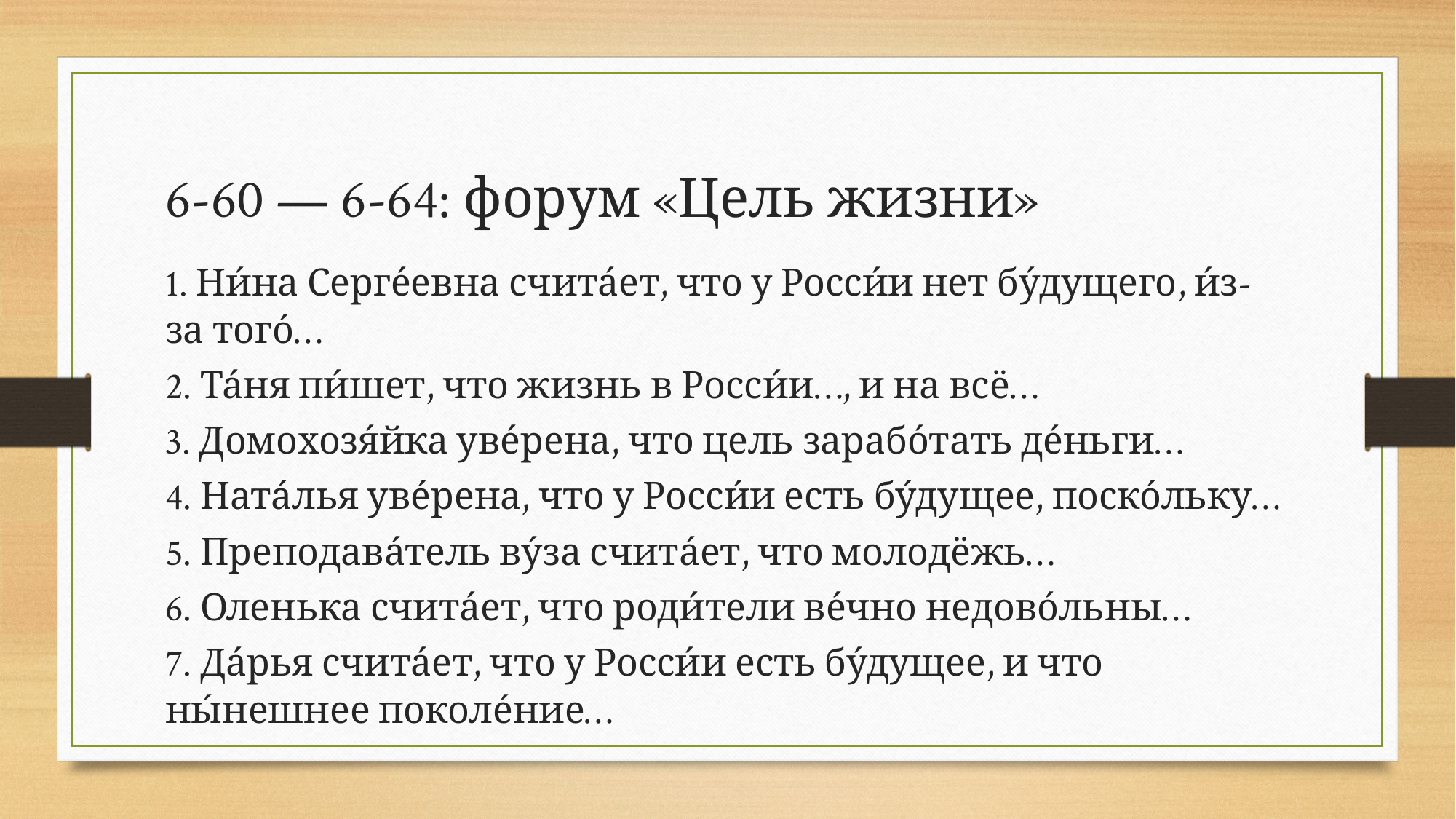

# 6-60 — 6-64: форум «Цель жизни»

1. Ни́на Серге́евна счита́ет, что у Росси́и нет бу́дущего, и́з-за того́…
2. Та́ня пи́шет, что жизнь в Росси́и…, и на всё…
3. Домохозя́йка уве́рена, что цель зарабо́тать де́ньги…
4. Ната́лья уве́рена, что у Росси́и есть бу́дущее, поско́льку…
5. Преподава́тель ву́за счита́ет, что молодёжь…
6. Оленька счита́ет, что роди́тели ве́чно недово́льны…
7. Да́рья счита́ет, что у Росси́и есть бу́дущее, и что ны́нешнее поколе́ние…